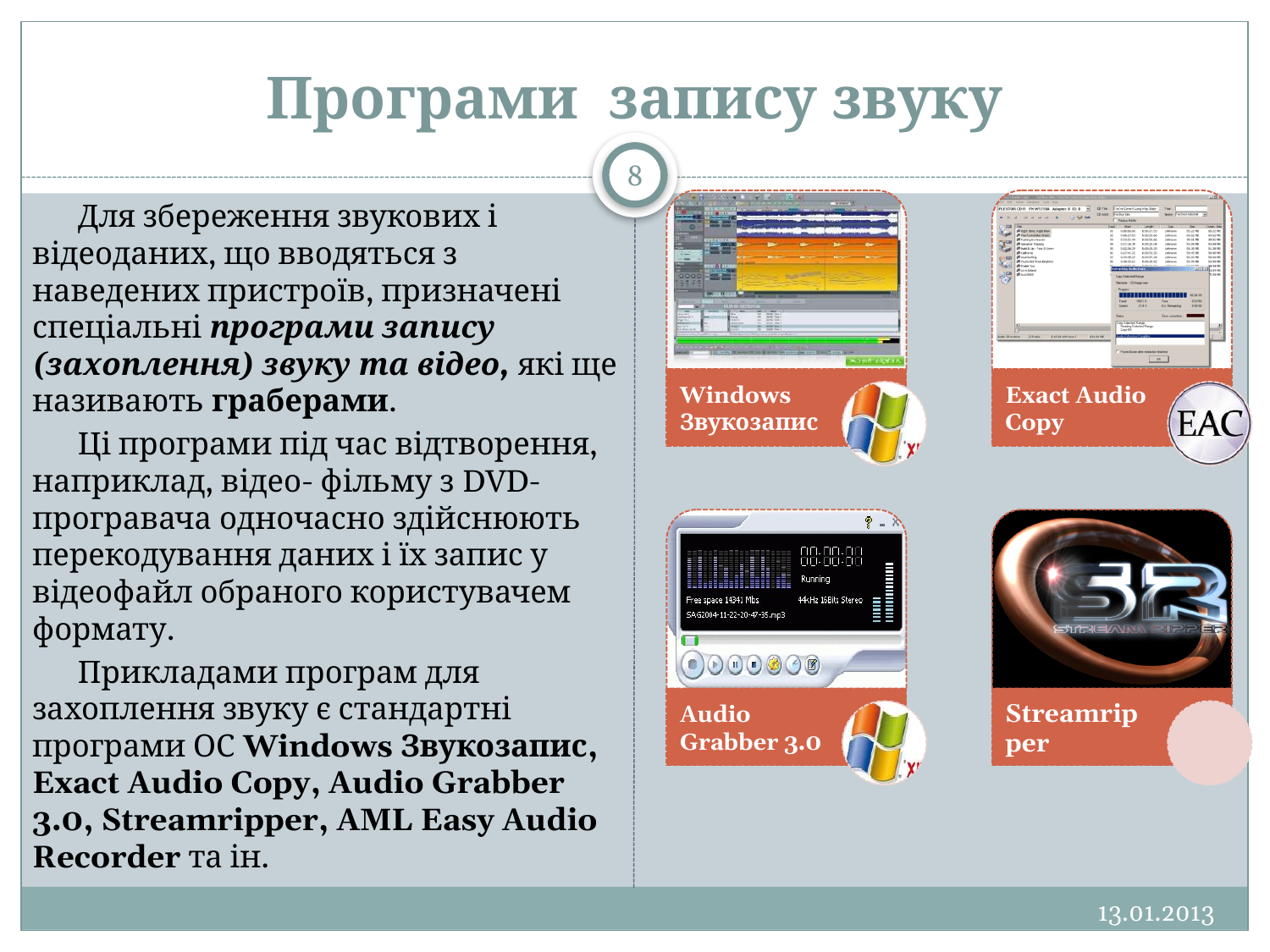

# Програми  запису звуку
8
Для збереження звукових і відеоданих, що вводяться з наведених пристроїв, призначені спеціальні програми запису (захоплення) звуку та відео, які ще називають граберами.
Ці програми під час відтворення, наприклад, відео- фільму з DVD-програвача одночасно здійснюють перекодування даних і їх запис у відеофайл обраного користувачем формату.
Прикладами програм для захоплення звуку є стандартні програми ОС Windows Звукозапис, Exact Audio Copy, Audio Grabber 3.0, Streamripper, AML Easy Audio Recorder та ін.

Windows Звукозапис
Exact Audio Copy
Audio Grabber 3.0
Streamripper
13.01.2013